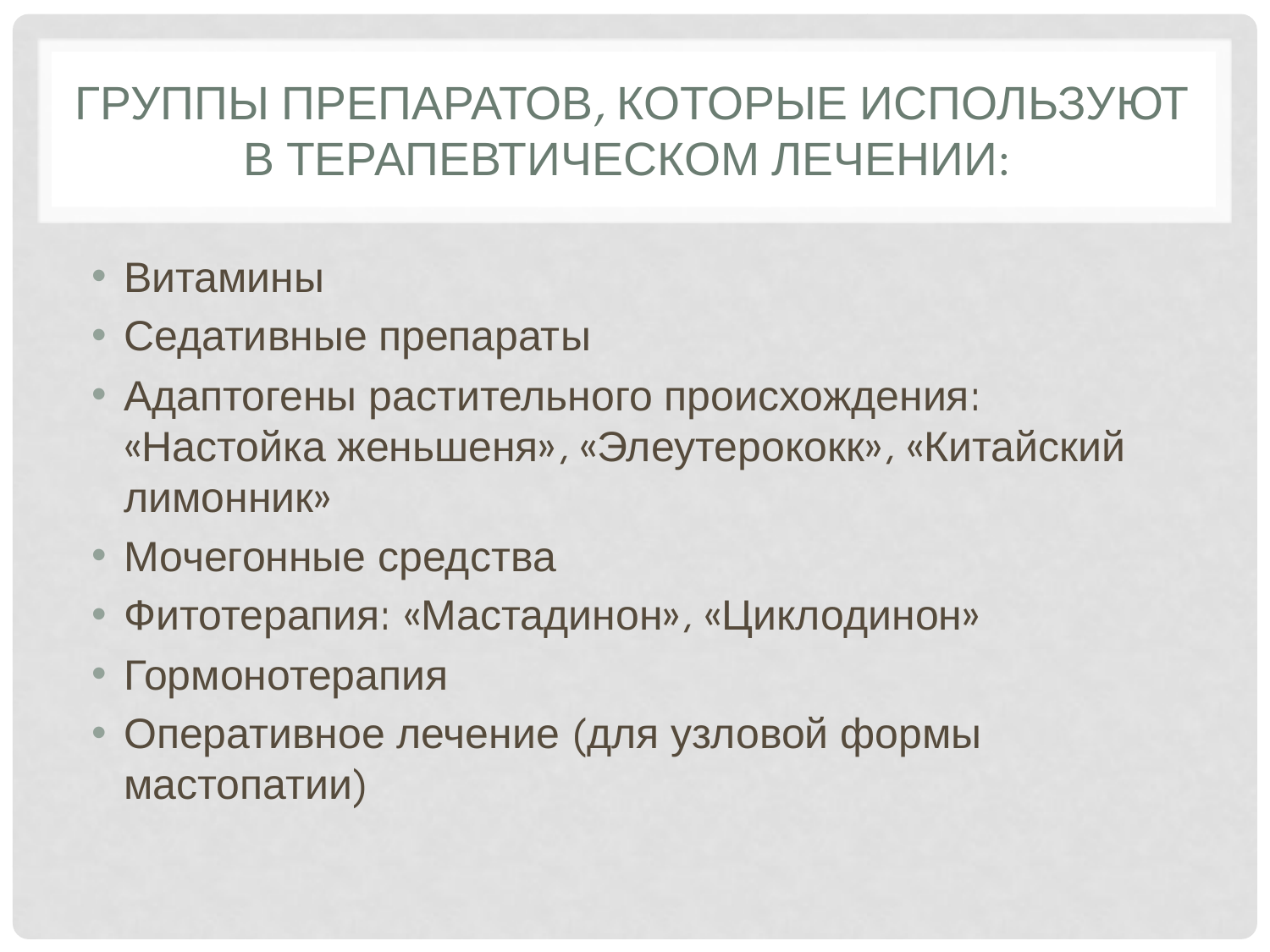

# Группы препаратов, которые используют в терапевтическом лечении:
Витамины
Седативные препараты
Адаптогены растительного происхождения: «Настойка женьшеня», «Элеутерококк», «Китайский лимонник»
Мочегонные средства
Фитотерапия: «Мастадинон», «Циклодинон»
Гормонотерапия
Оперативное лечение (для узловой формы мастопатии)